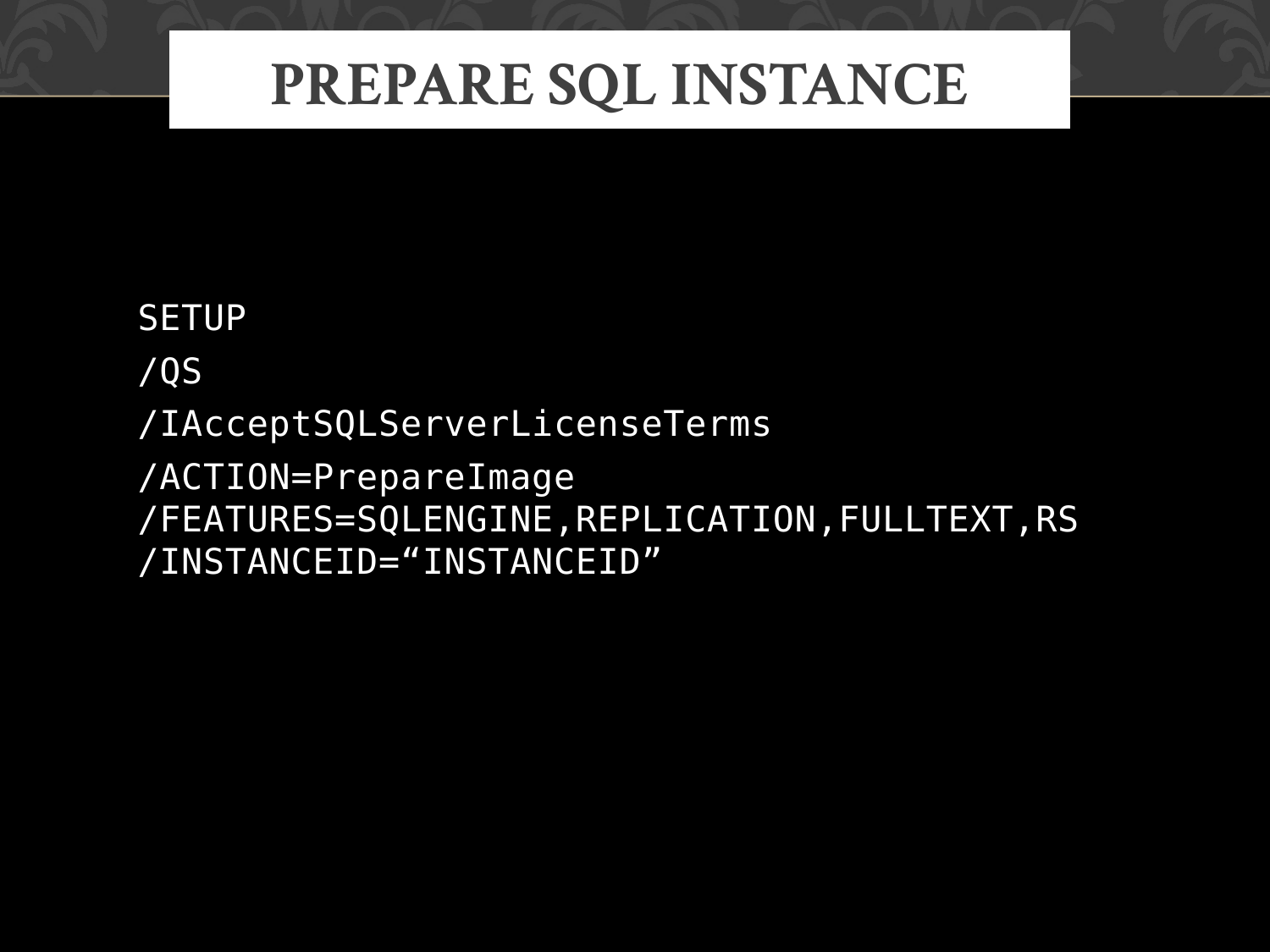

# Prepare SQL Instance

SETUP
/QS
/IAcceptSQLServerLicenseTerms
/ACTION=PrepareImage /FEATURES=SQLENGINE,REPLICATION,FULLTEXT,RS /INSTANCEID=“INSTANCEID”